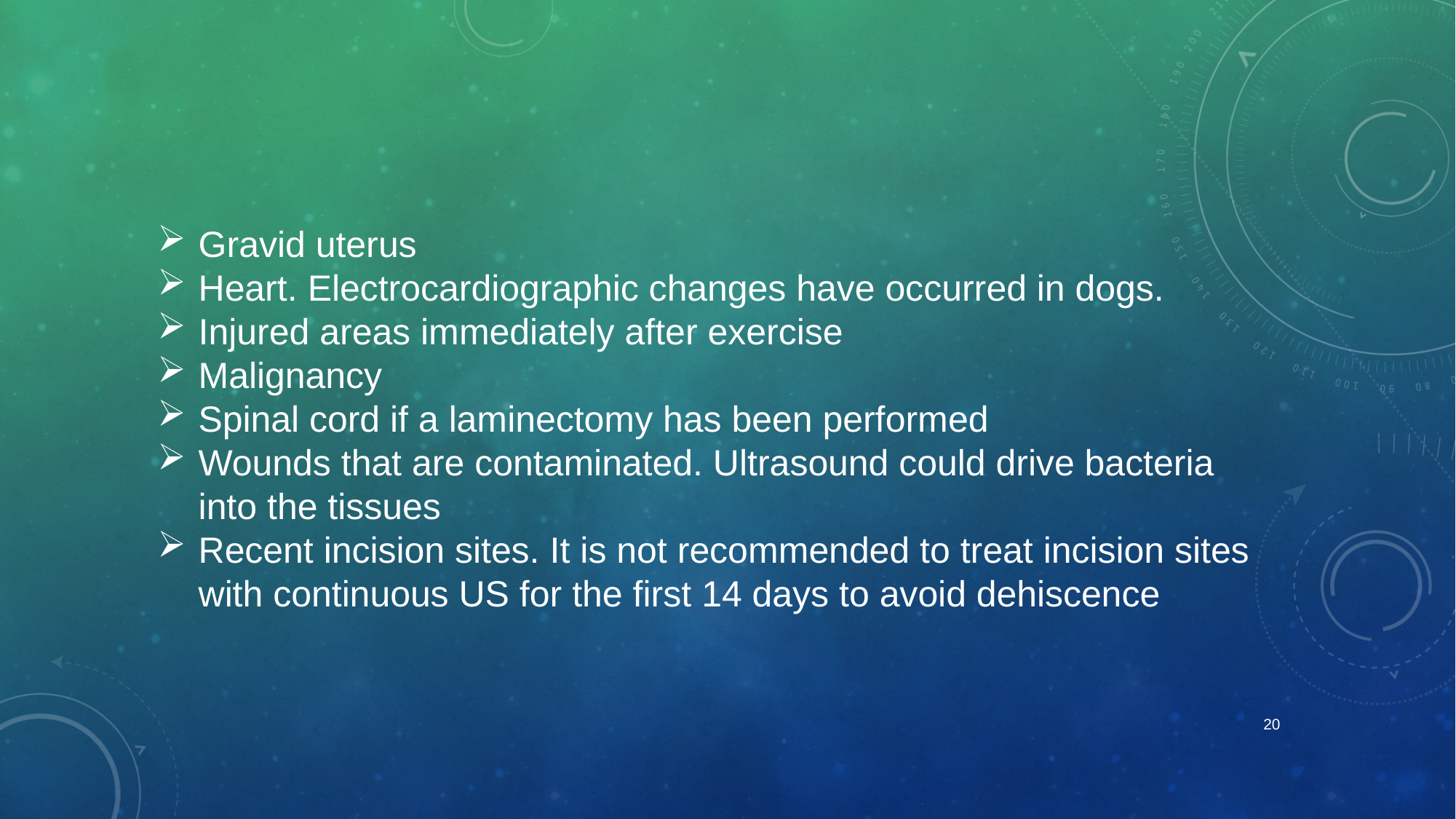

Gravid uterus
Heart. Electrocardiographic changes have occurred in dogs.
Injured areas immediately after exercise
Malignancy
Spinal cord if a laminectomy has been performed
Wounds that are contaminated. Ultrasound could drive bacteria into the tissues
Recent incision sites. It is not recommended to treat incision sites with continuous US for the first 14 days to avoid dehiscence
20